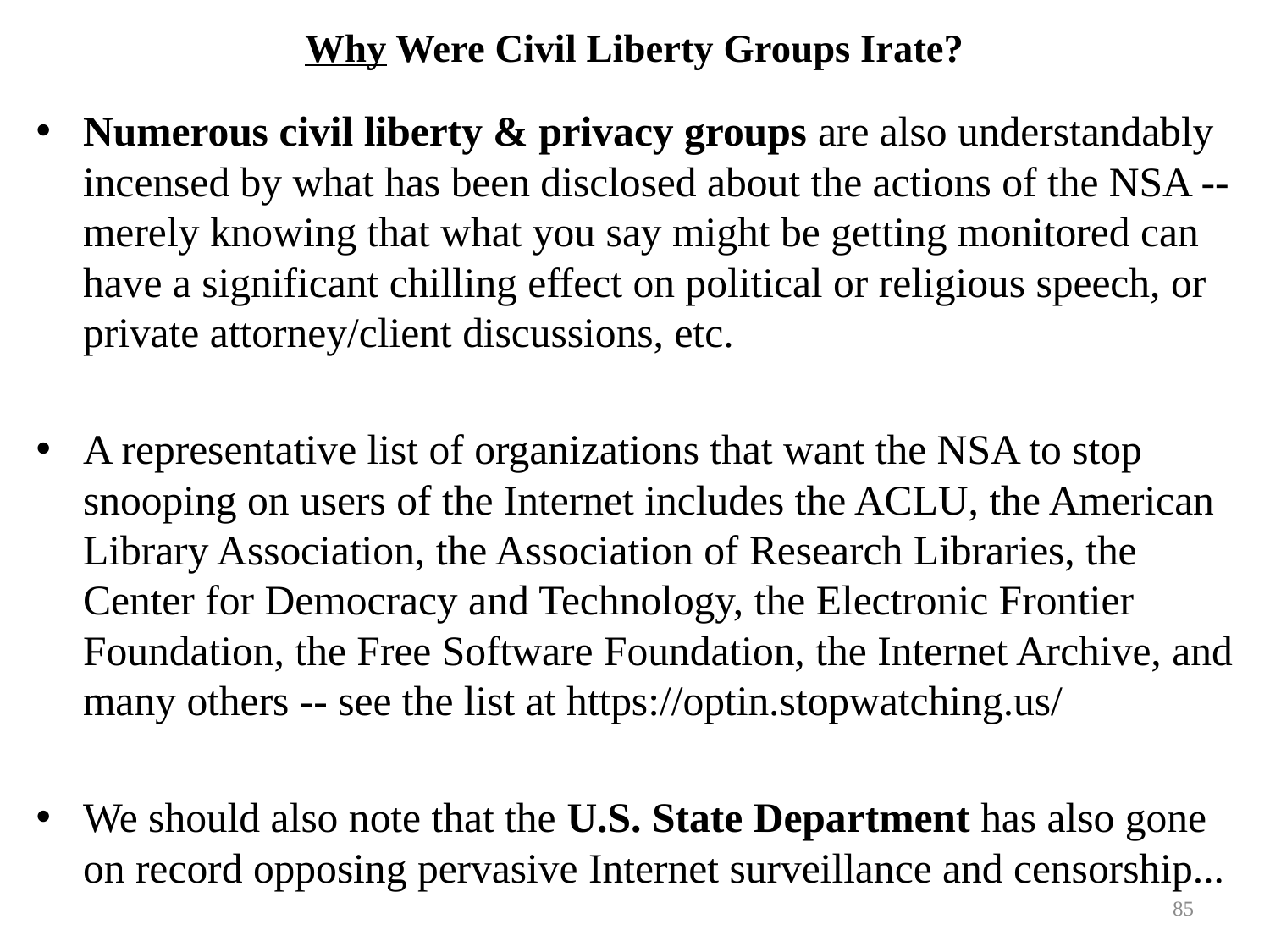

# Why Were Civil Liberty Groups Irate?
Numerous civil liberty & privacy groups are also understandably incensed by what has been disclosed about the actions of the NSA -- merely knowing that what you say might be getting monitored can have a significant chilling effect on political or religious speech, or private attorney/client discussions, etc.

A representative list of organizations that want the NSA to stop snooping on users of the Internet includes the ACLU, the American Library Association, the Association of Research Libraries, the Center for Democracy and Technology, the Electronic Frontier Foundation, the Free Software Foundation, the Internet Archive, and many others -- see the list at https://optin.stopwatching.us/

We should also note that the U.S. State Department has also gone on record opposing pervasive Internet surveillance and censorship...
85